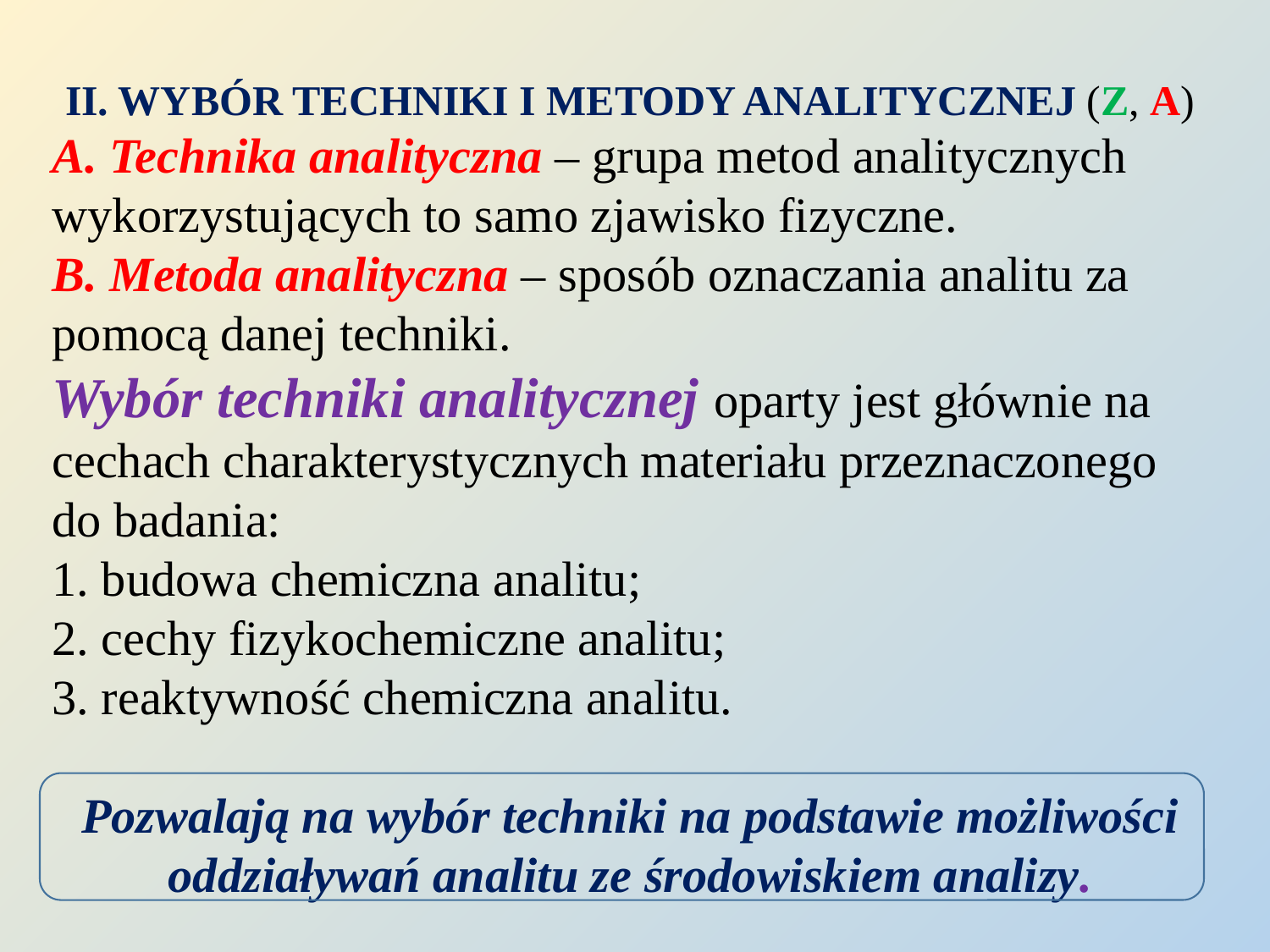

II. WYBÓR TECHNIKI I METODY ANALITYCZNEJ (Z, A)
A. Technika analityczna – grupa metod analitycznych wykorzystujących to samo zjawisko fizyczne.
B. Metoda analityczna – sposób oznaczania analitu za pomocą danej techniki.
Wybór techniki analitycznej oparty jest głównie na cechach charakterystycznych materiału przeznaczonego do badania:
1. budowa chemiczna analitu;
2. cechy fizykochemiczne analitu;
3. reaktywność chemiczna analitu.

Pozwalają na wybór techniki na podstawie możliwości oddziaływań analitu ze środowiskiem analizy.